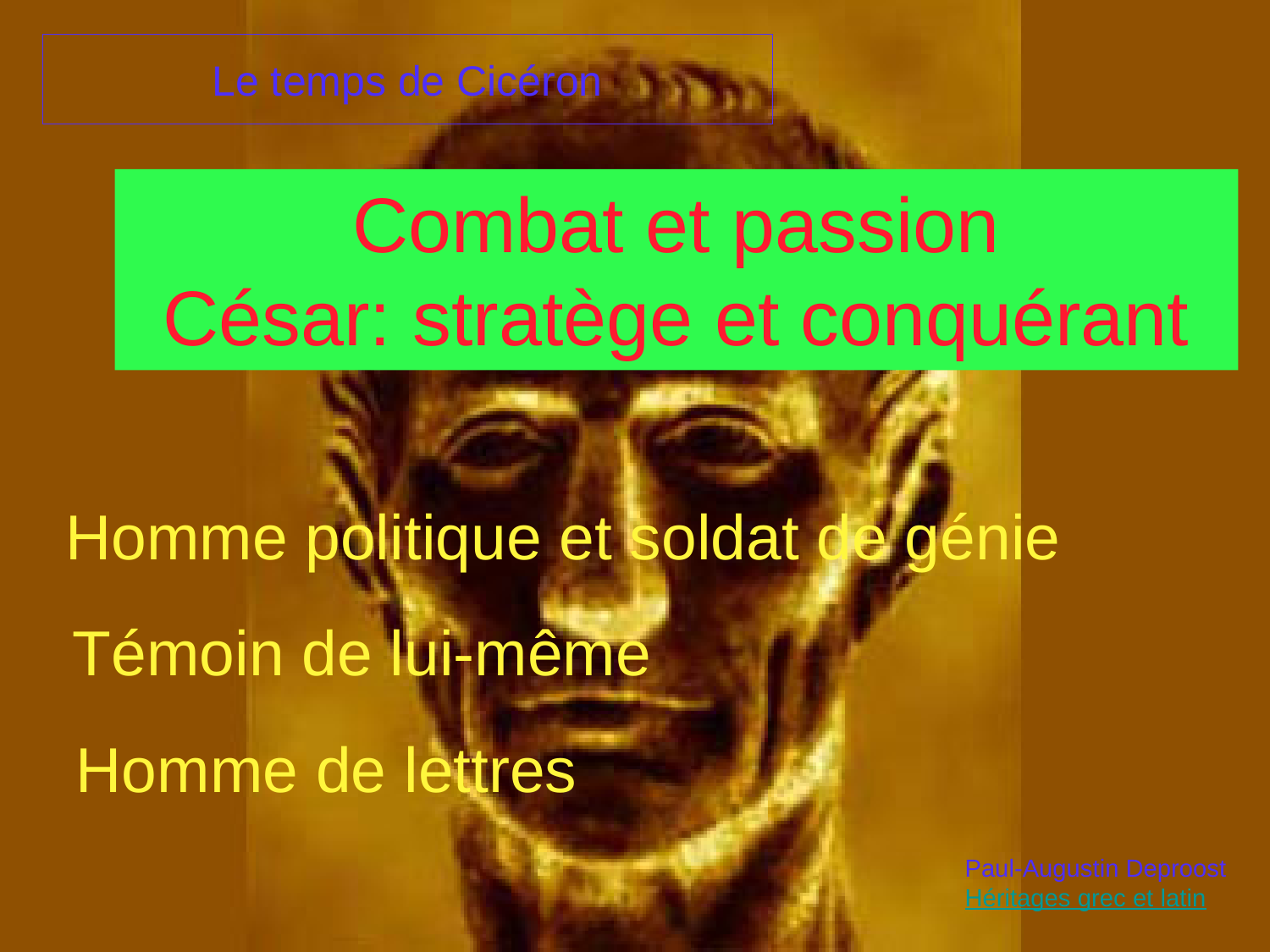

# Le temps de Cicéron
Combat et passion
César: stratège et conquérant
Homme politique et soldat de génie
Témoin de lui-même
Homme de lettres
Paul-Augustin Deproost
Héritages grec et latin